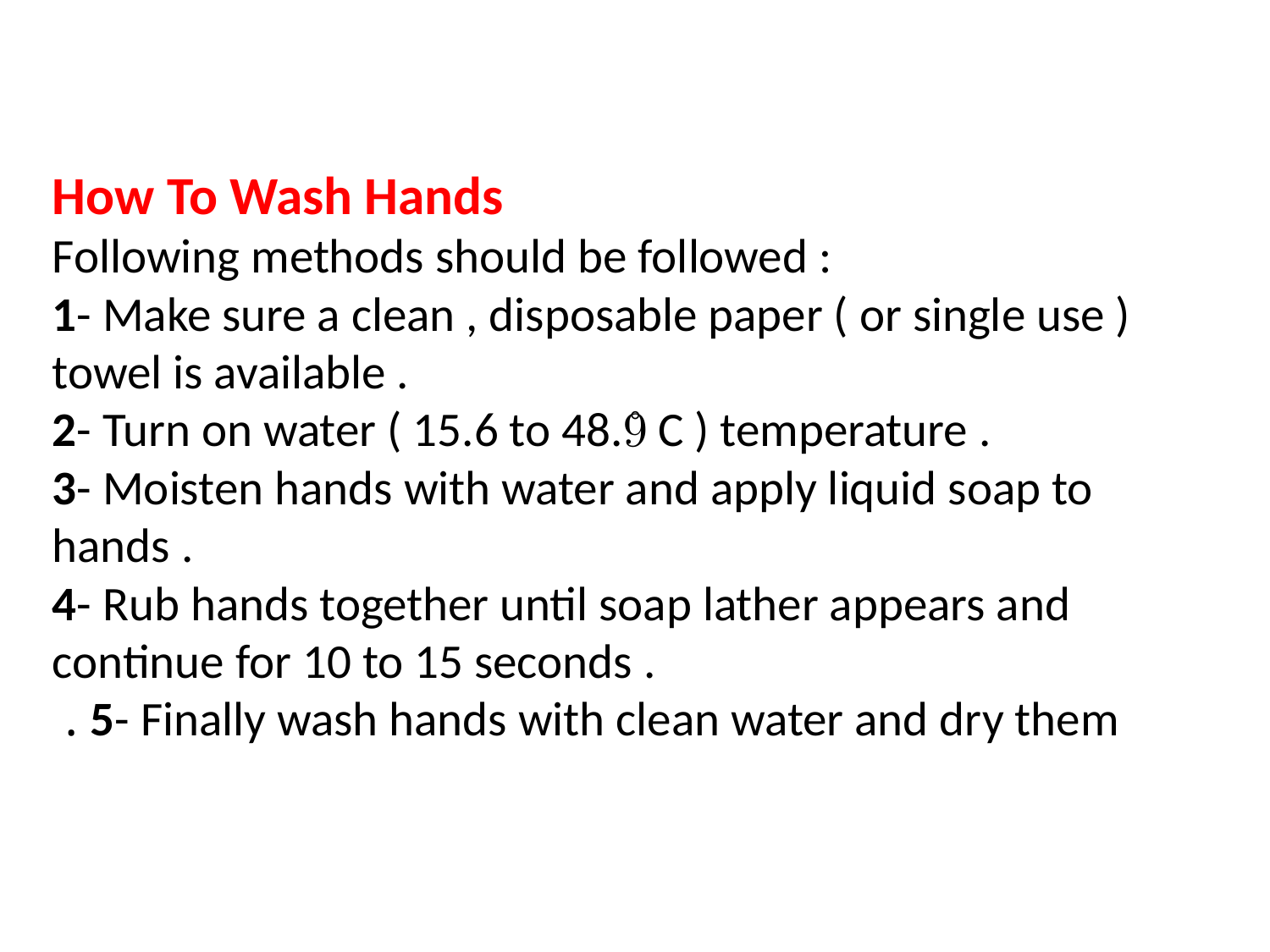

# How To Wash Hands Following methods should be followed : 1- Make sure a clean , disposable paper ( or single use ) towel is available . 2- Turn on water ( 15.6 to 48.9̊ C ) temperature . 3- Moisten hands with water and apply liquid soap to hands . 4- Rub hands together until soap lather appears and continue for 10 to 15 seconds . 5- Finally wash hands with clean water and dry them .